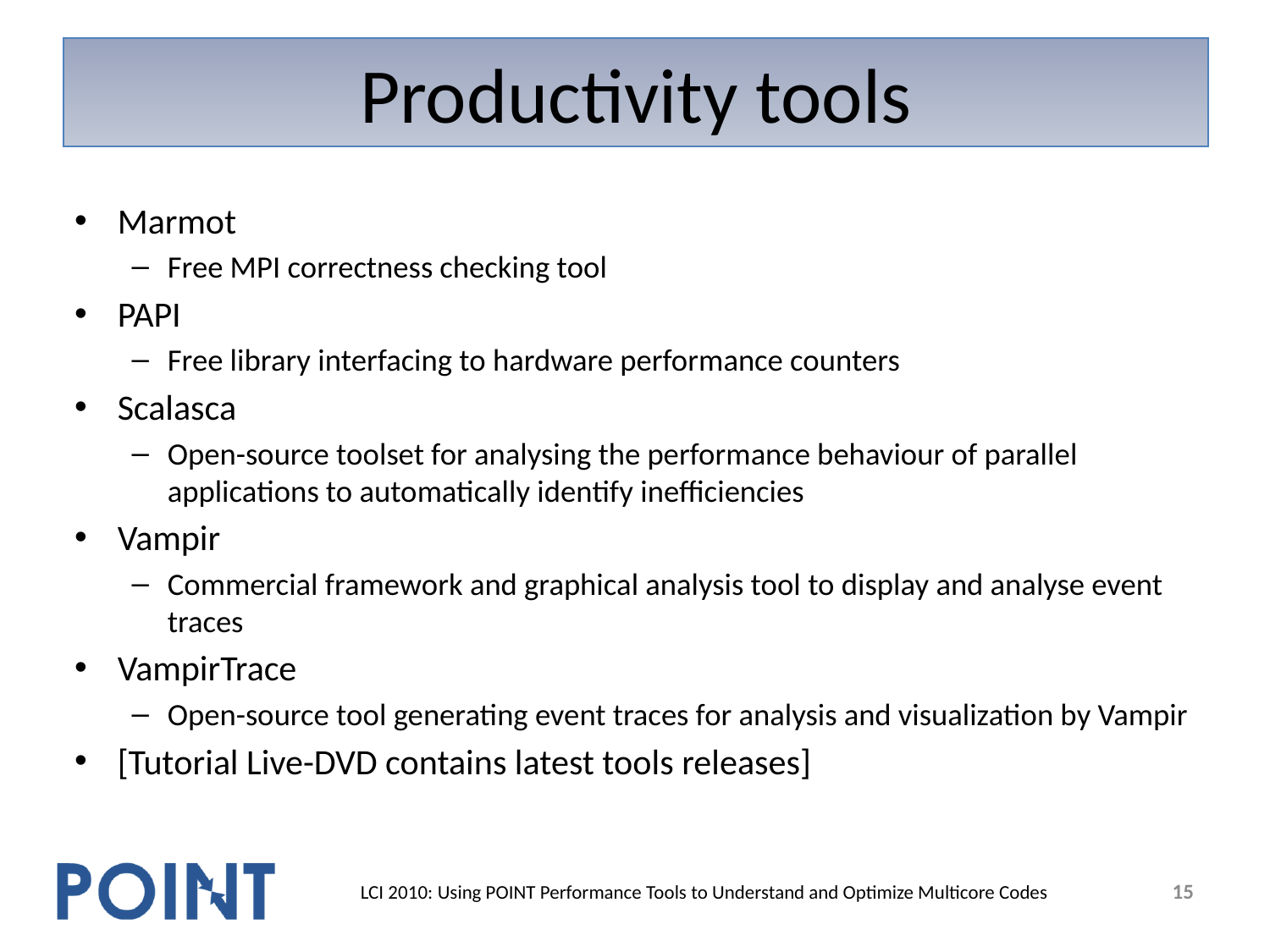

# Productivity tools
Marmot
Free MPI correctness checking tool
PAPI
Free library interfacing to hardware performance counters
Scalasca
Open-source toolset for analysing the performance behaviour of parallel applications to automatically identify inefficiencies
Vampir
Commercial framework and graphical analysis tool to display and analyse event traces
VampirTrace
Open-source tool generating event traces for analysis and visualization by Vampir
[Tutorial Live-DVD contains latest tools releases]
15